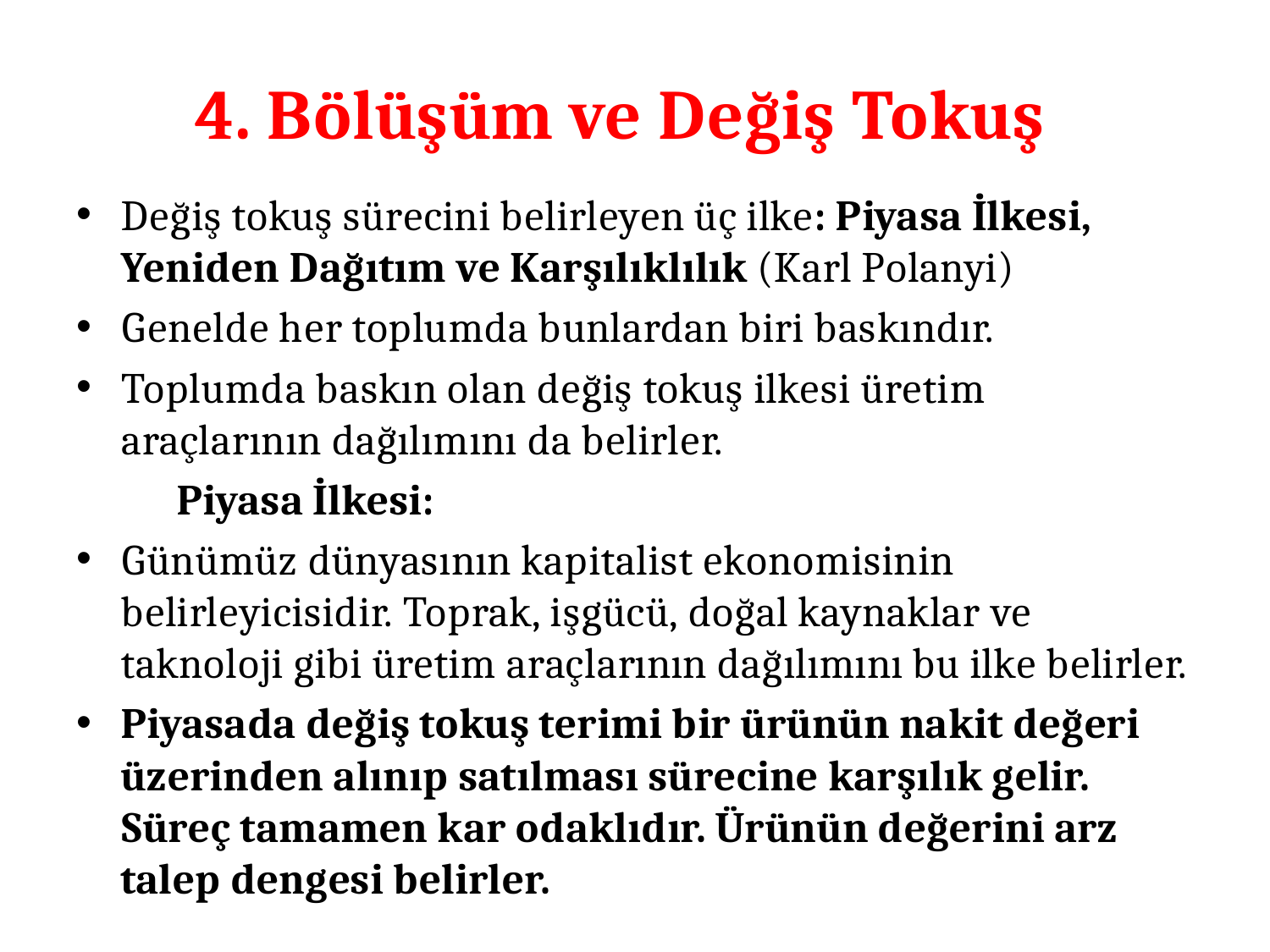

# 4. Bölüşüm ve Değiş Tokuş
Değiş tokuş sürecini belirleyen üç ilke: Piyasa İlkesi, Yeniden Dağıtım ve Karşılıklılık (Karl Polanyi)
Genelde her toplumda bunlardan biri baskındır.
Toplumda baskın olan değiş tokuş ilkesi üretim araçlarının dağılımını da belirler.
	Piyasa İlkesi:
Günümüz dünyasının kapitalist ekonomisinin belirleyicisidir. Toprak, işgücü, doğal kaynaklar ve taknoloji gibi üretim araçlarının dağılımını bu ilke belirler.
Piyasada değiş tokuş terimi bir ürünün nakit değeri üzerinden alınıp satılması sürecine karşılık gelir. Süreç tamamen kar odaklıdır. Ürünün değerini arz talep dengesi belirler.